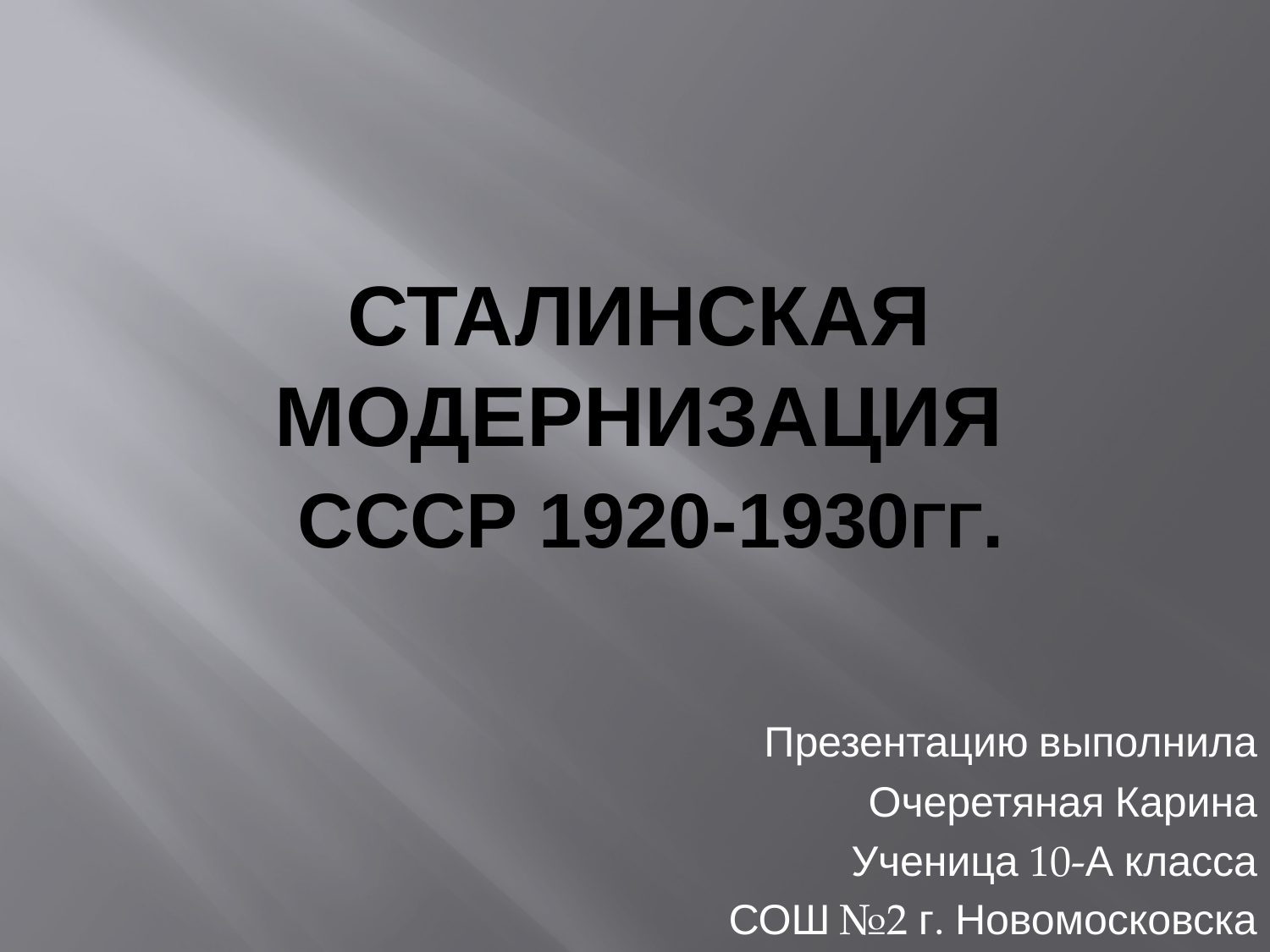

# Сталинская модернизация СССР 1920-1930гг.
Презентацию выполнила
Очеретяная Карина
Ученица 10-А класса
СОШ №2 г. Новомосковска